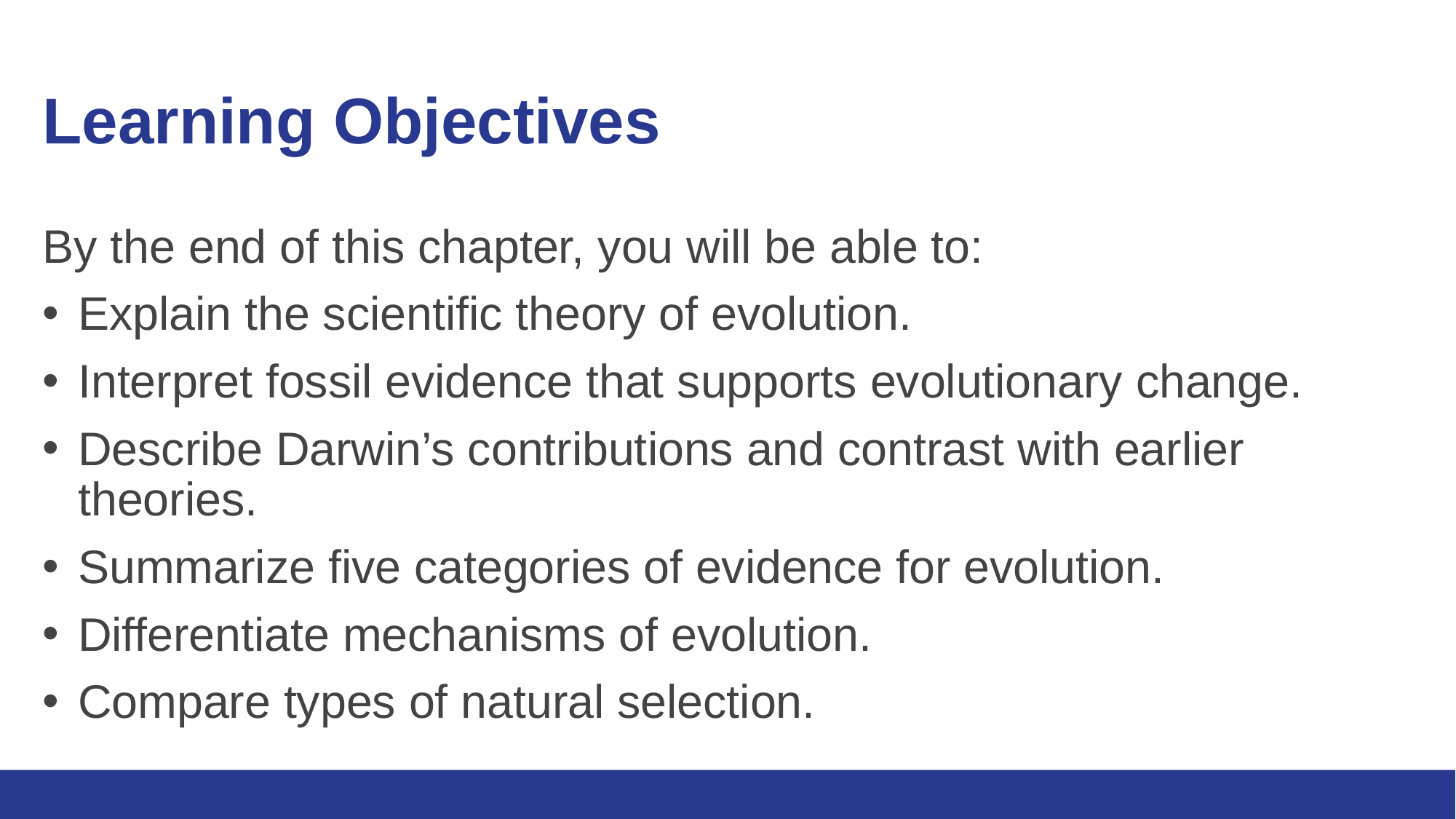

# Learning Objectives
By the end of this chapter, you will be able to:
Explain the scientific theory of evolution.
Interpret fossil evidence that supports evolutionary change.
Describe Darwin’s contributions and contrast with earlier theories.
Summarize five categories of evidence for evolution.
Differentiate mechanisms of evolution.
Compare types of natural selection.